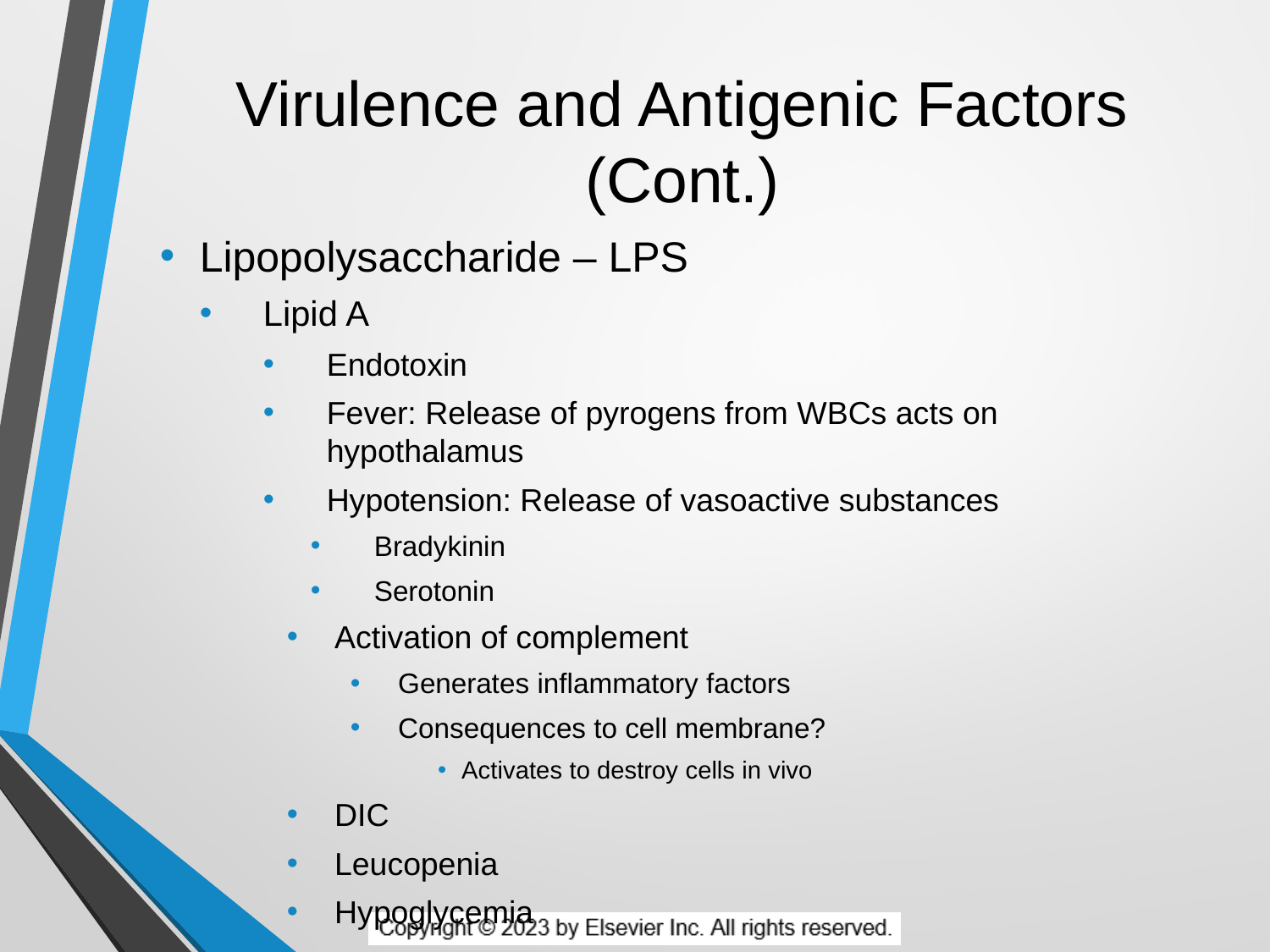

# Virulence and Antigenic Factors (Cont.)
Lipopolysaccharide – LPS
Lipid A
Endotoxin
Fever: Release of pyrogens from WBCs acts on hypothalamus
Hypotension: Release of vasoactive substances
Bradykinin
Serotonin
Activation of complement
Generates inflammatory factors
Consequences to cell membrane?
Activates to destroy cells in vivo
DIC
Leucopenia
Hypoglycemia